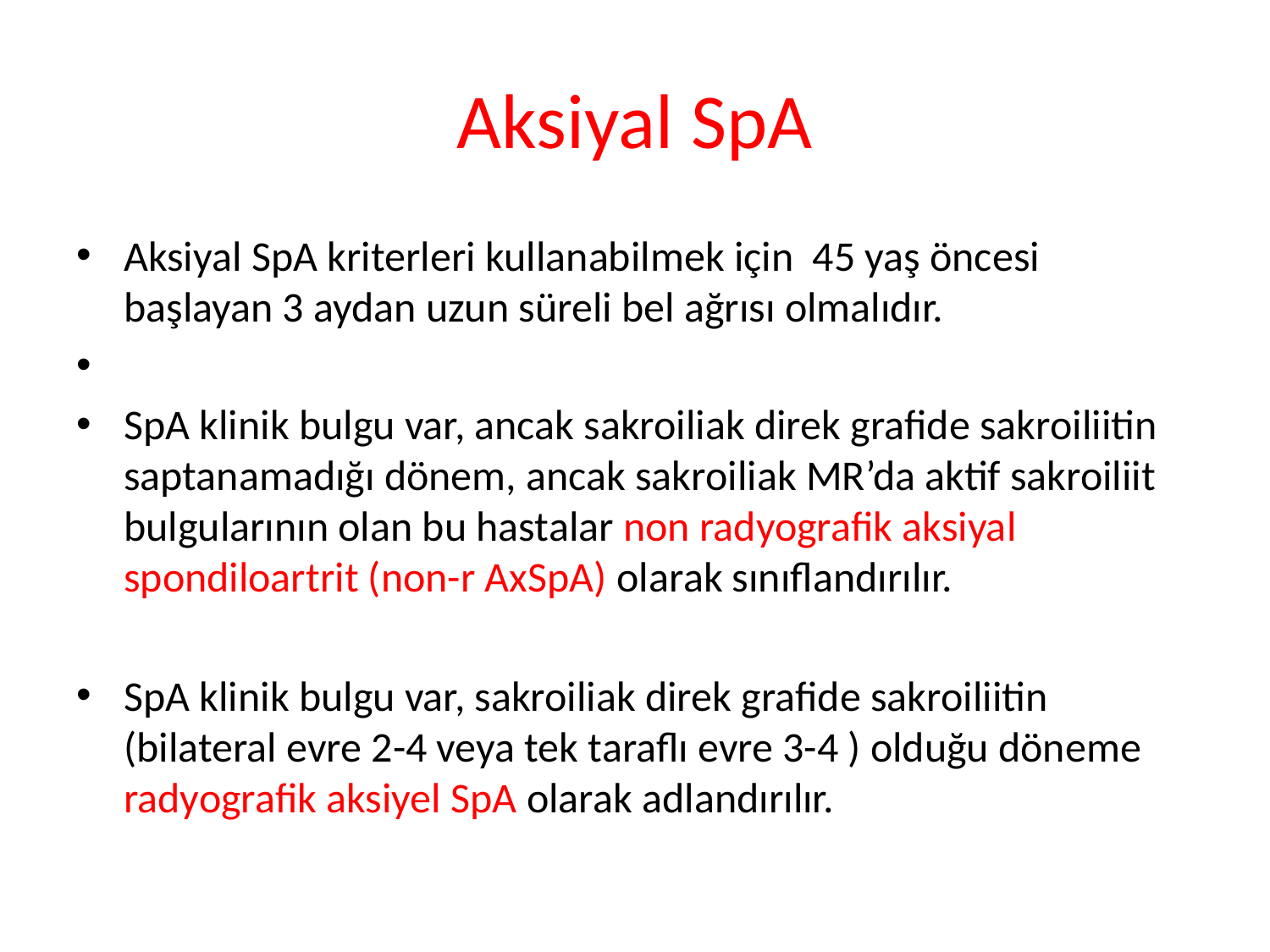

# Aksiyal SpA
Aksiyal SpA kriterleri kullanabilmek için  45 yaş öncesi başlayan 3 aydan uzun süreli bel ağrısı olmalıdır.

SpA klinik bulgu var, ancak sakroiliak direk grafide sakroiliitin saptanamadığı dönem, ancak sakroiliak MR’da aktif sakroiliit bulgularının olan bu hastalar non radyografik aksiyal spondiloartrit (non-r AxSpA) olarak sınıflandırılır.

SpA klinik bulgu var, sakroiliak direk grafide sakroiliitin (bilateral evre 2-4 veya tek taraflı evre 3-4 ) olduğu döneme radyografik aksiyel SpA olarak adlandırılır.